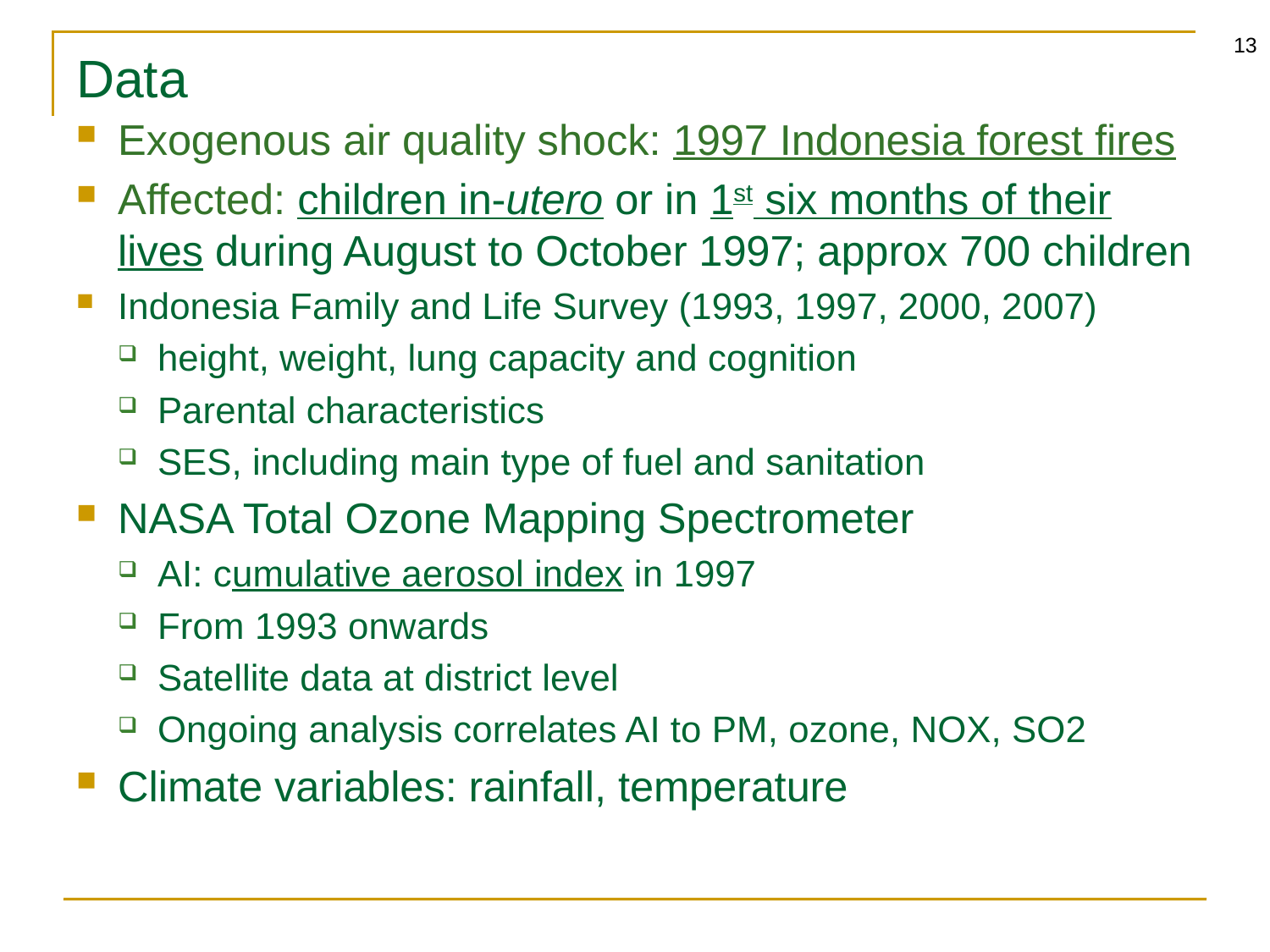

13
# Data
Exogenous air quality shock: 1997 Indonesia forest fires
Affected: children in-utero or in 1st six months of their lives during August to October 1997; approx 700 children
Indonesia Family and Life Survey (1993, 1997, 2000, 2007)
height, weight, lung capacity and cognition
Parental characteristics
SES, including main type of fuel and sanitation
NASA Total Ozone Mapping Spectrometer
AI: cumulative aerosol index in 1997
From 1993 onwards
Satellite data at district level
Ongoing analysis correlates AI to PM, ozone, NOX, SO2
Climate variables: rainfall, temperature